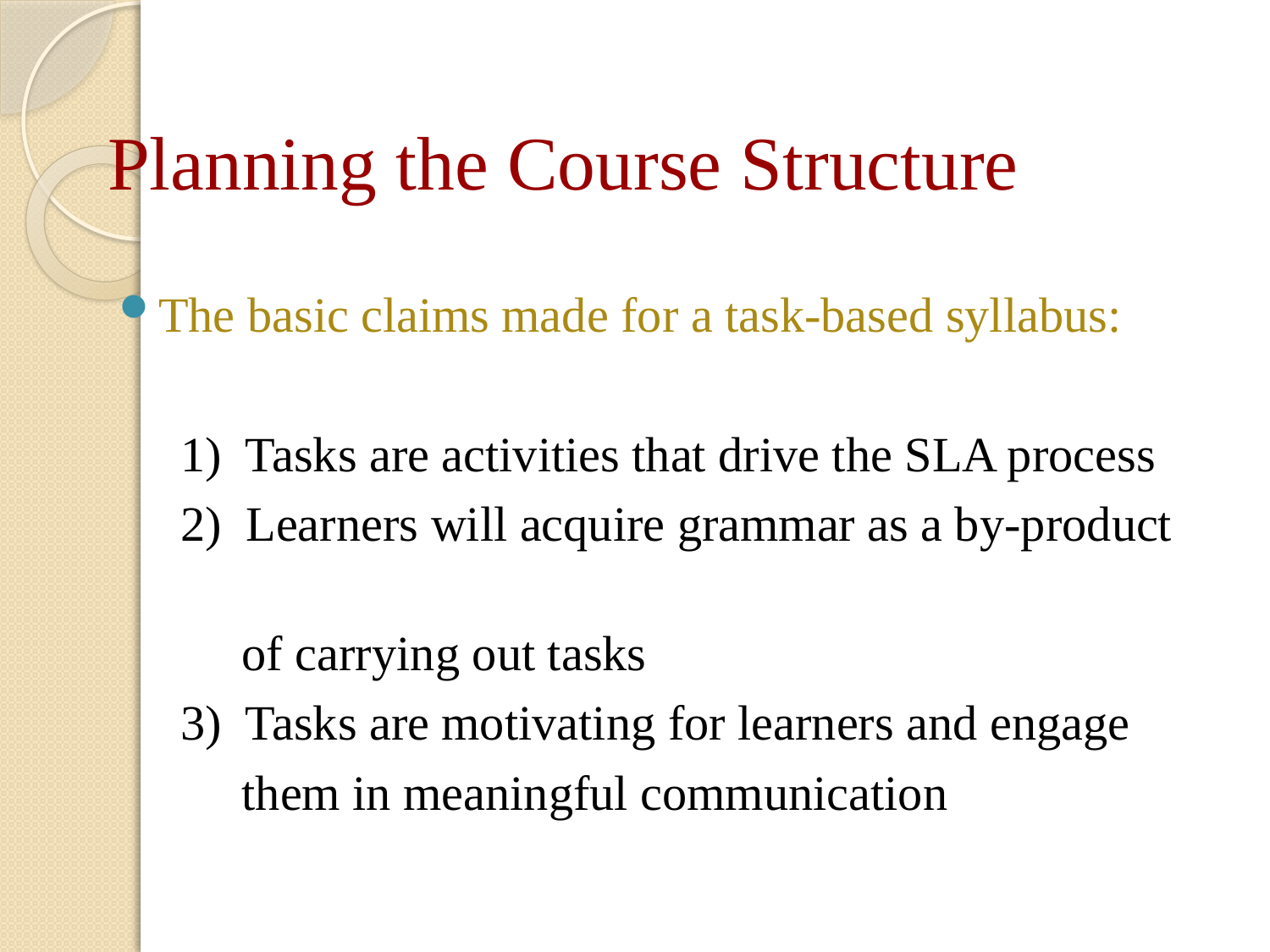

# Planning the Course Structure
The basic claims made for a task-based syllabus:

     1)  Tasks are activities that drive the SLA process
     2)  Learners will acquire grammar as a by-product
          of carrying out tasks
     3)  Tasks are motivating for learners and engage
          them in meaningful communication